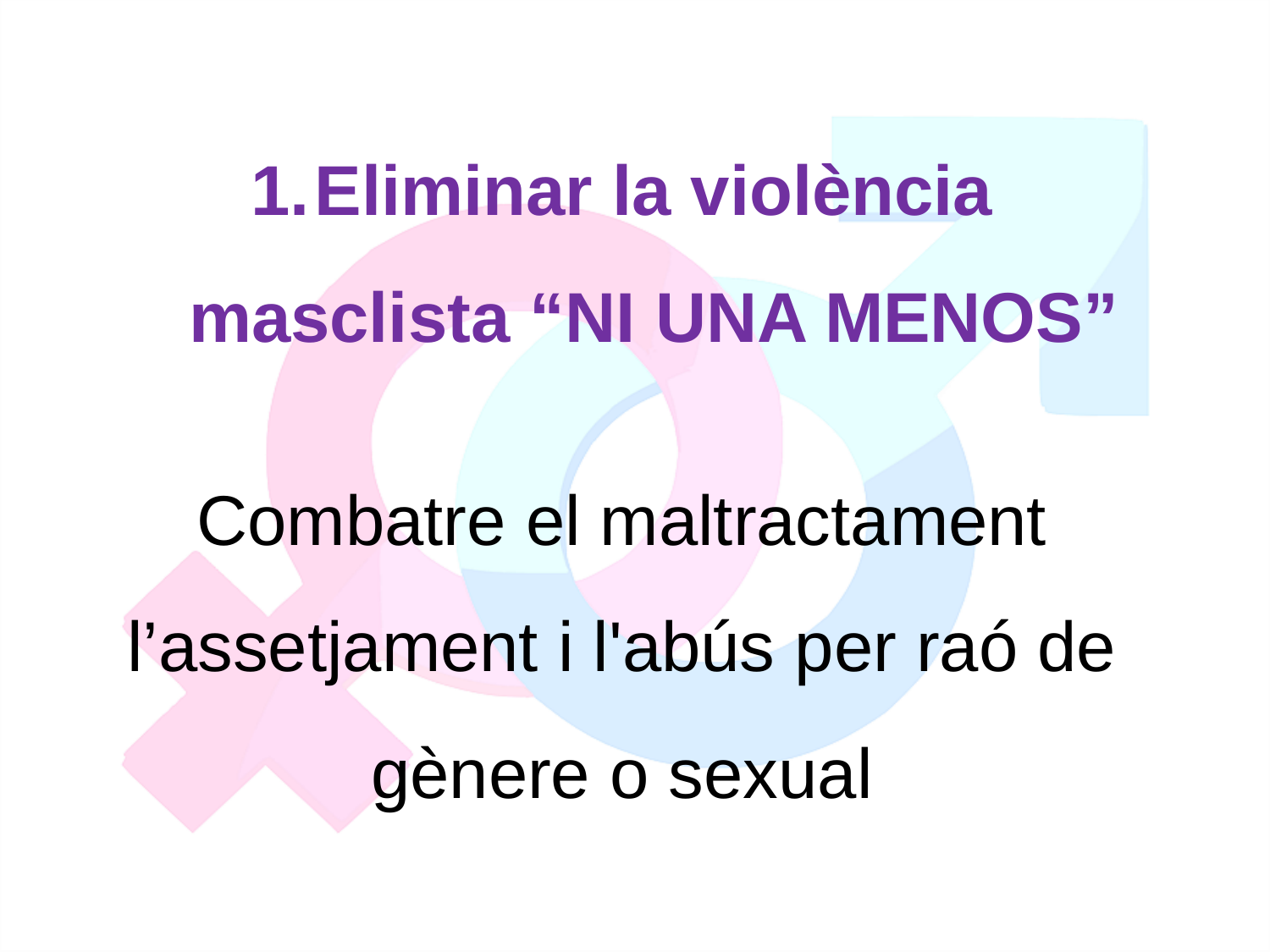

Eliminar la violència masclista “NI UNA MENOS”

Combatre el maltractament l’assetjament i l'abús per raó de gènere o sexual